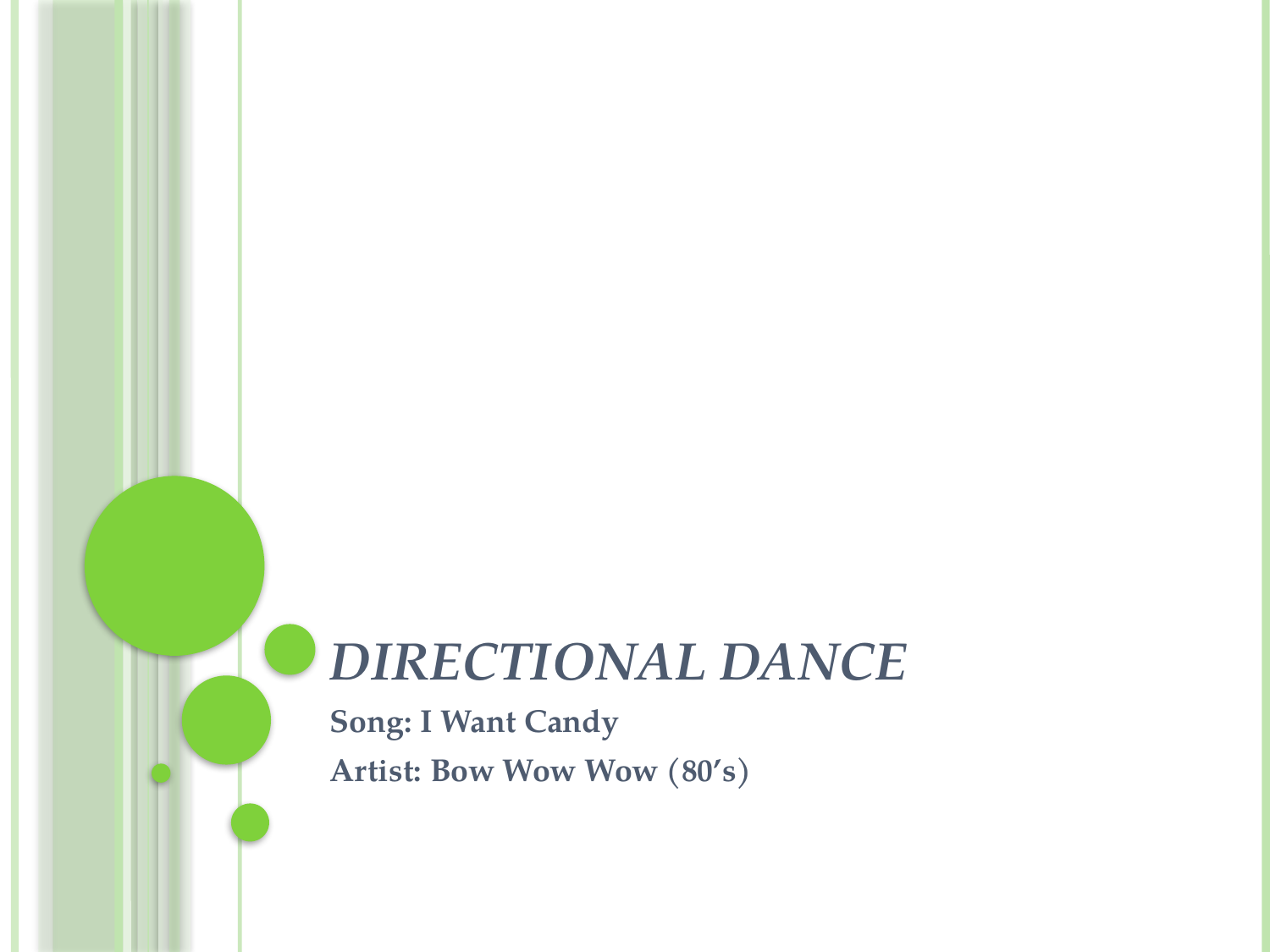

# Directional Dance
Song: I Want Candy
Artist: Bow Wow Wow (80’s)